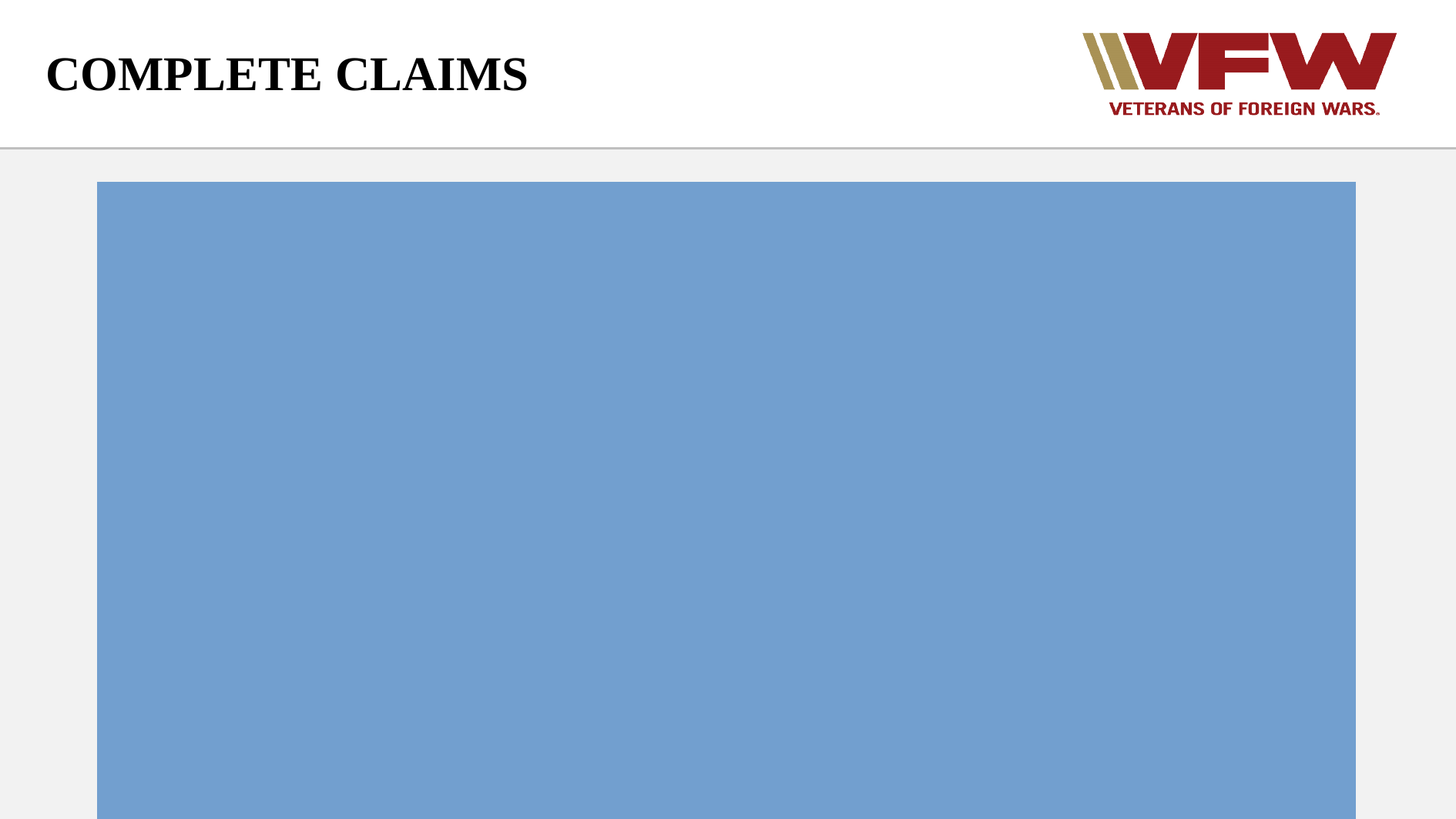

# COMPLETE CLAIMS
What constitutes a complete claim?
Complete STRs (BH, AHLTA, HAIMS, Genesis, Dental)
SHA part A
Completed and signed VA applications
21-22
21-526ez
21-686c, 21-674
3